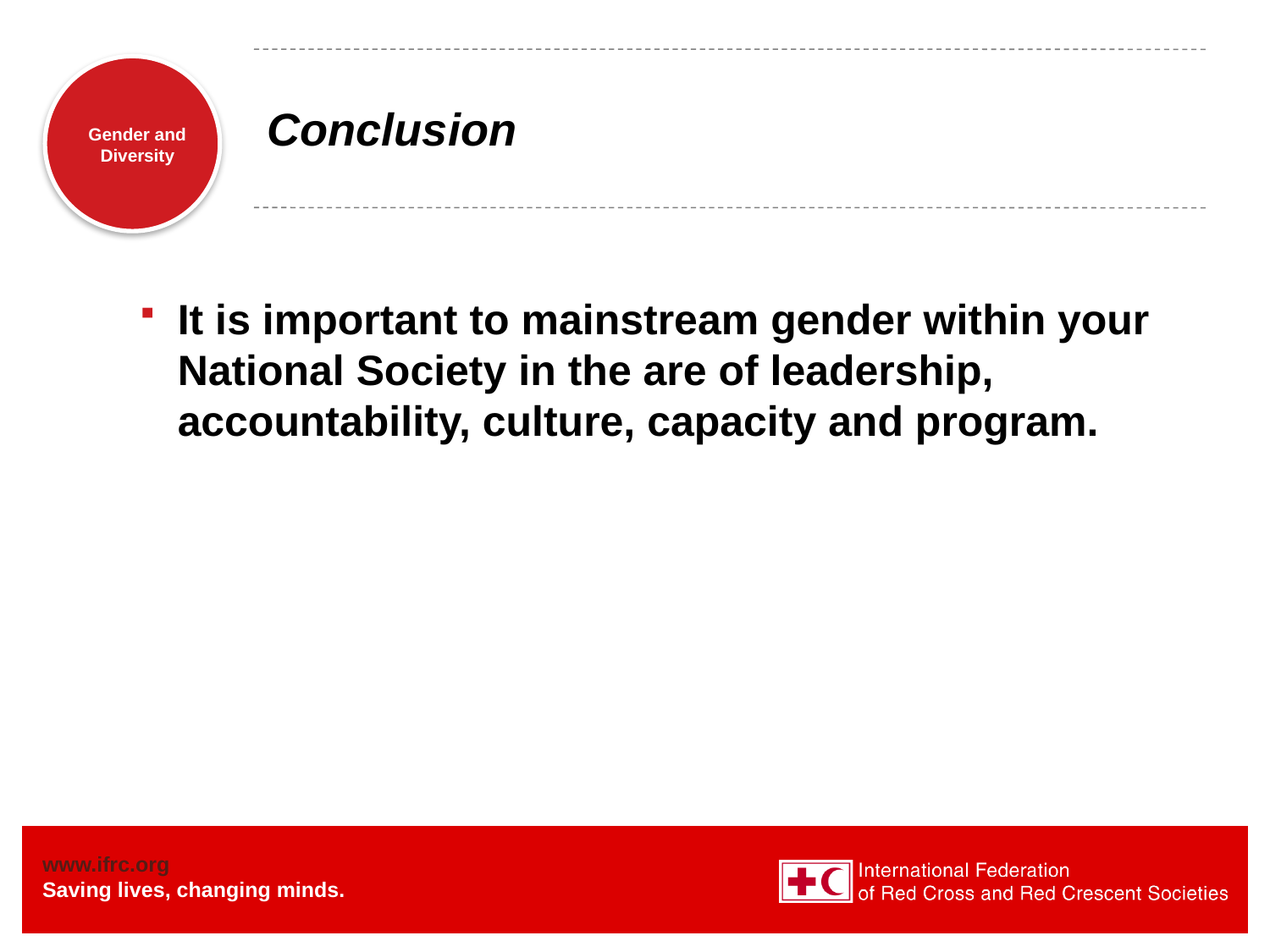

# Conclusion
It is important to mainstream gender within your National Society in the are of leadership, accountability, culture, capacity and program.